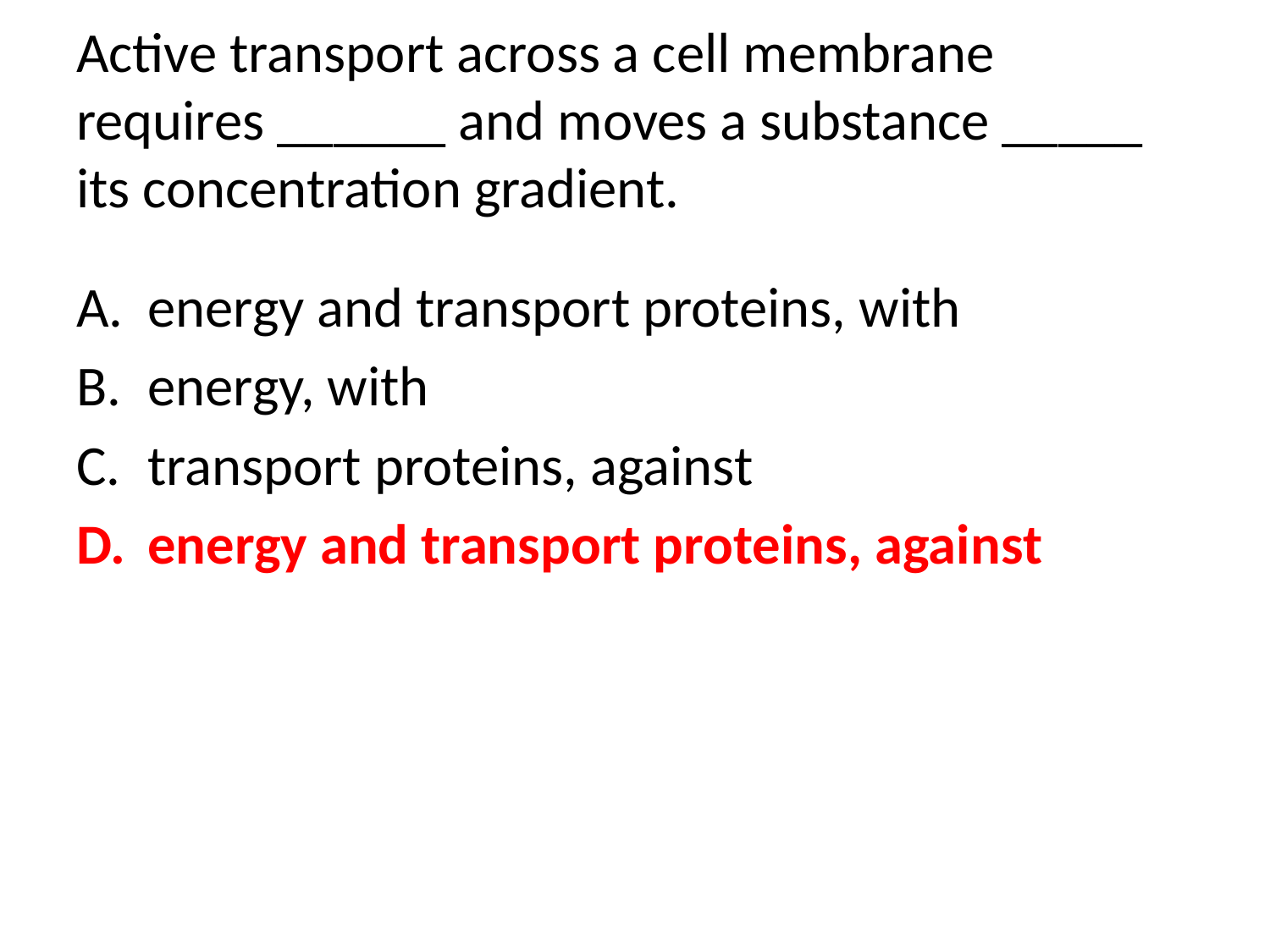

# Active transport across a cell membrane requires ______ and moves a substance _____ its concentration gradient.
energy and transport proteins, with
energy, with
transport proteins, against
energy and transport proteins, against